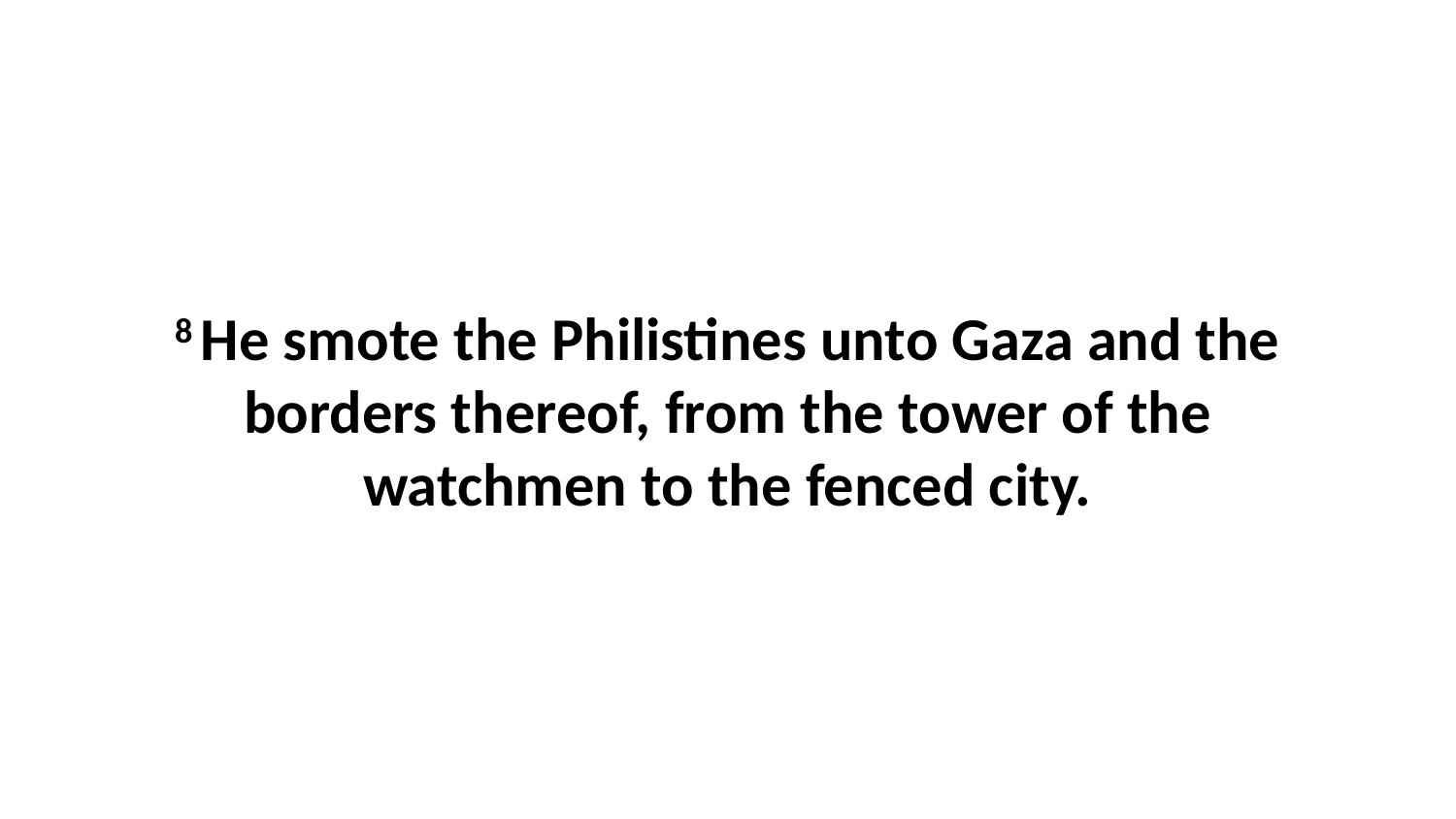

8 He smote the Philistines unto Gaza and the borders thereof, from the tower of the watchmen to the fenced city.